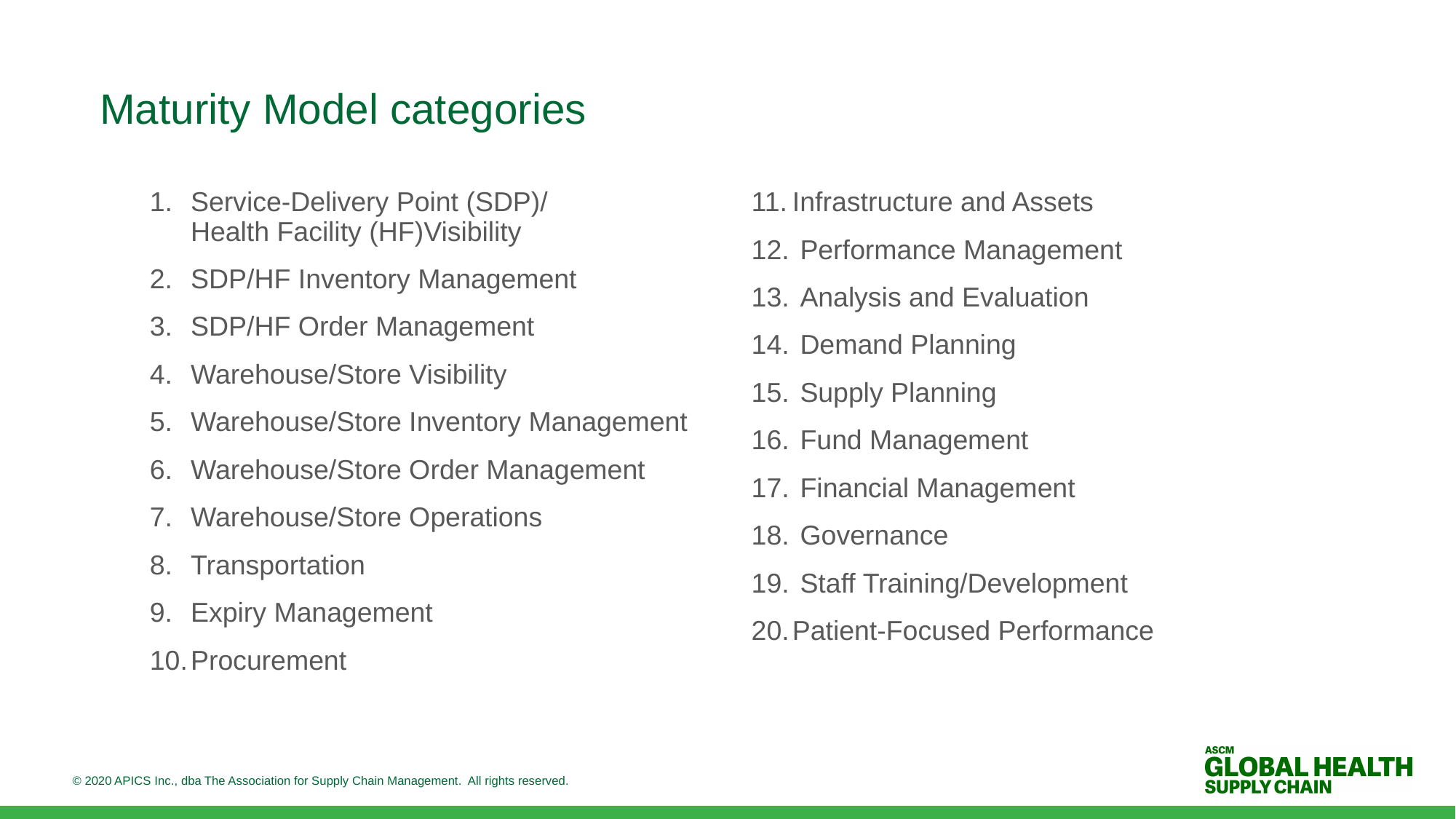

# Maturity Model categories

Service-Delivery Point (SDP)/
Health Facility (HF)Visibility
SDP/HF Inventory Management
SDP/HF Order Management
Warehouse/Store Visibility
Warehouse/Store Inventory Management
Warehouse/Store Order Management
Warehouse/Store Operations
Transportation
Expiry Management
Procurement
Infrastructure and Assets
 Performance Management
 Analysis and Evaluation
 Demand Planning
 Supply Planning
 Fund Management
 Financial Management
 Governance
 Staff Training/Development
Patient-Focused Performance